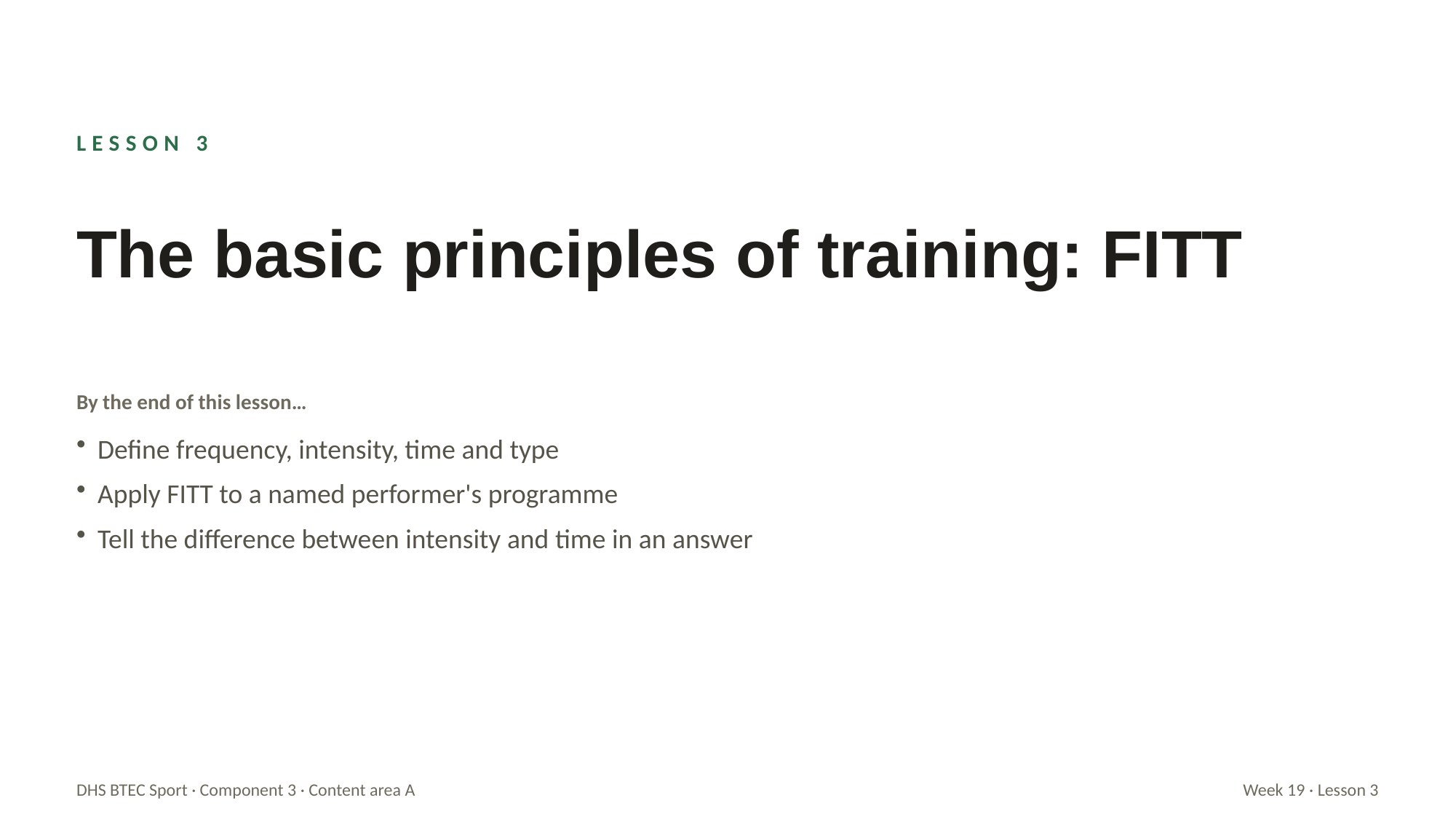

LESSON 3
The basic principles of training: FITT
By the end of this lesson…
Define frequency, intensity, time and type
Apply FITT to a named performer's programme
Tell the difference between intensity and time in an answer
DHS BTEC Sport · Component 3 · Content area A
Week 19 · Lesson 3